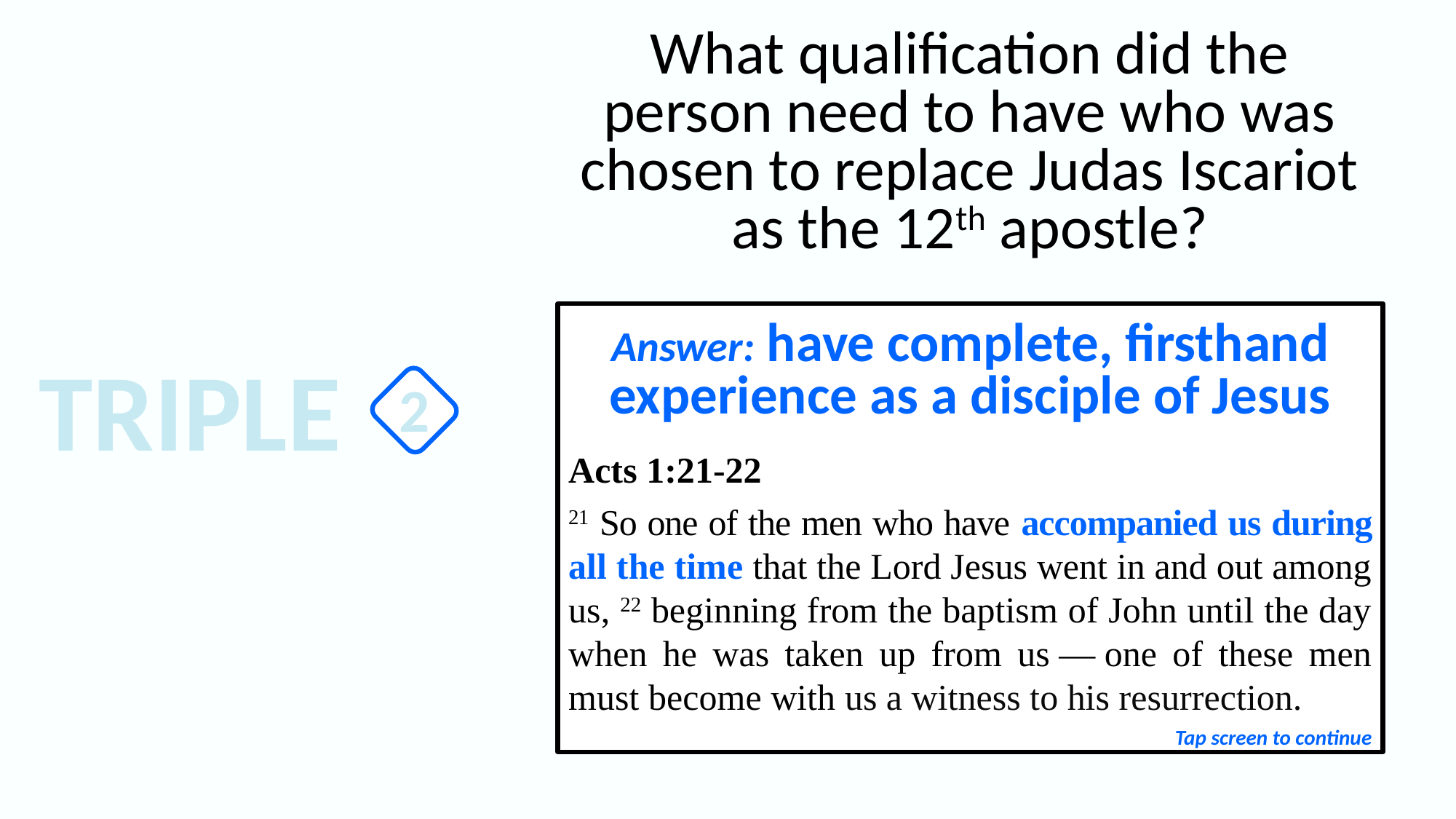

What qualification did the person need to have who was chosen to replace Judas Iscariot as the 12th apostle?

Answer: have complete, firsthand experience as a disciple of Jesus

Acts 1:21-22
21 So one of the men who have accompanied us during all the time that the Lord Jesus went in and out among us, 22 beginning from the baptism of John until the day when he was taken up from us — one of these men must become with us a witness to his resurrection.

TRIPLE
2

Tap screen to continue